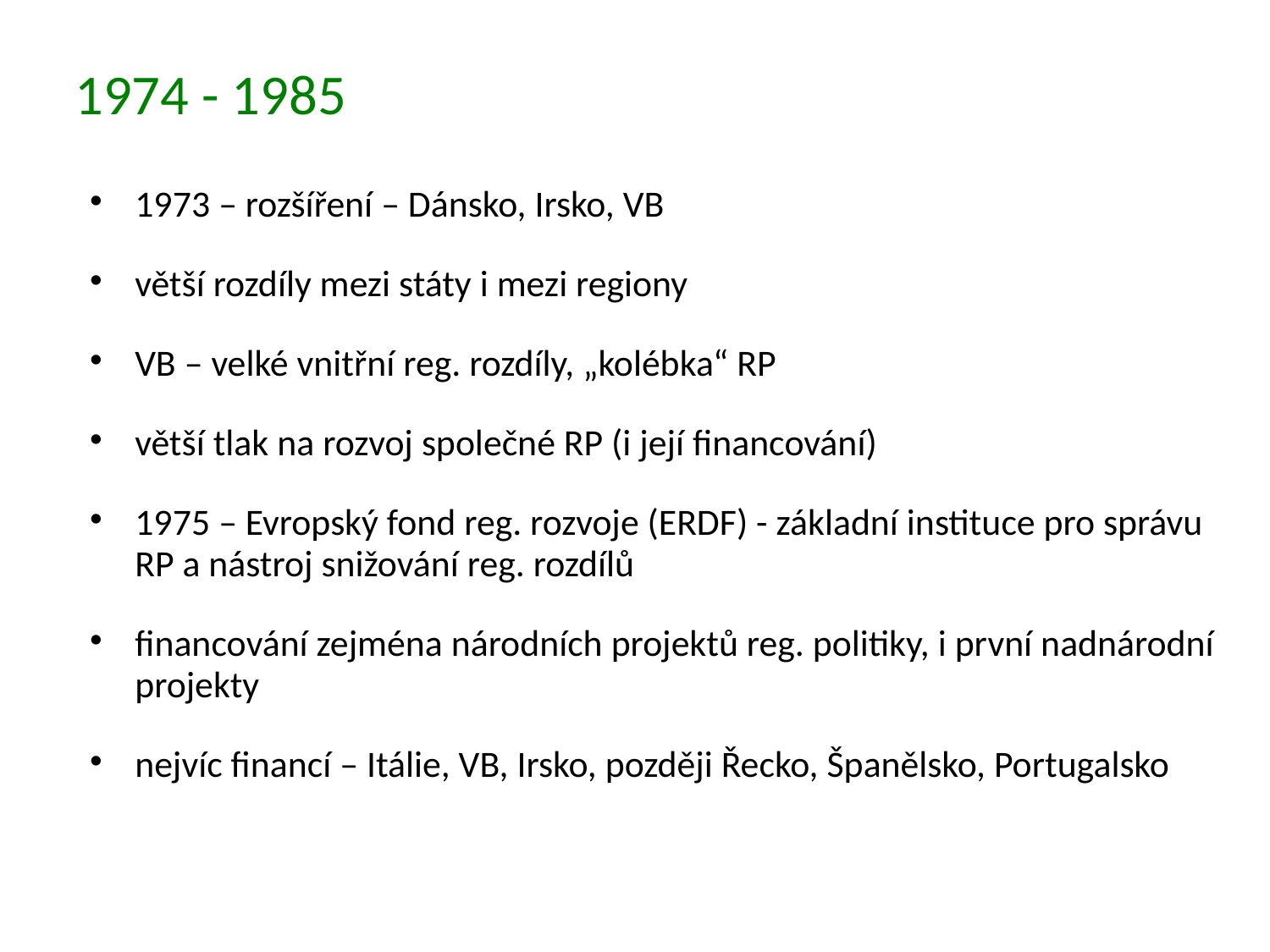

# 1974 - 1985
1973 – rozšíření – Dánsko, Irsko, VB
větší rozdíly mezi státy i mezi regiony
VB – velké vnitřní reg. rozdíly, „kolébka“ RP
větší tlak na rozvoj společné RP (i její financování)
1975 – Evropský fond reg. rozvoje (ERDF) - základní instituce pro správu RP a nástroj snižování reg. rozdílů
financování zejména národních projektů reg. politiky, i první nadnárodní projekty
nejvíc financí – Itálie, VB, Irsko, později Řecko, Španělsko, Portugalsko